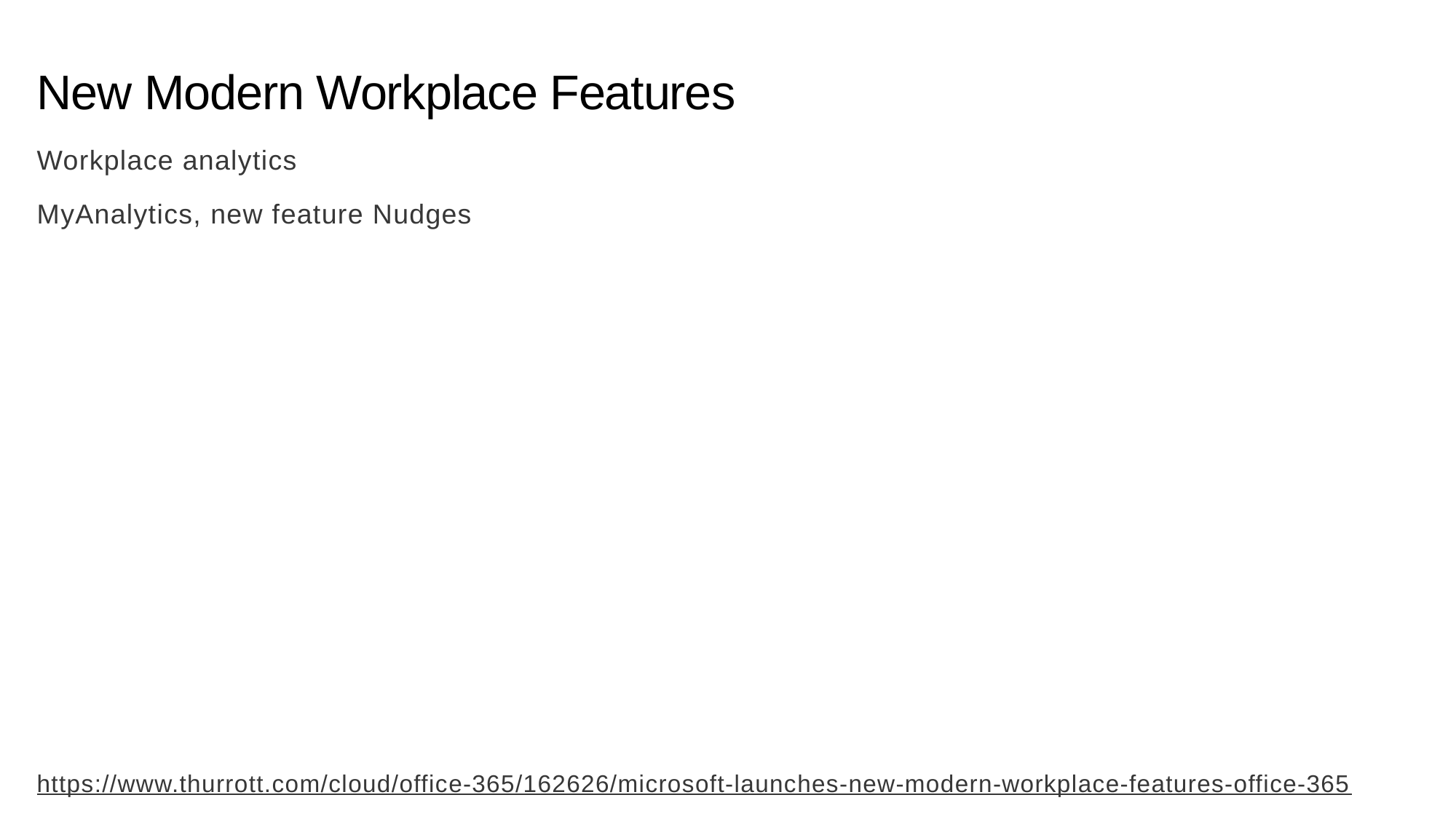

# New Modern Workplace Features
Workplace analytics
MyAnalytics, new feature Nudges
https://www.thurrott.com/cloud/office-365/162626/microsoft-launches-new-modern-workplace-features-office-365